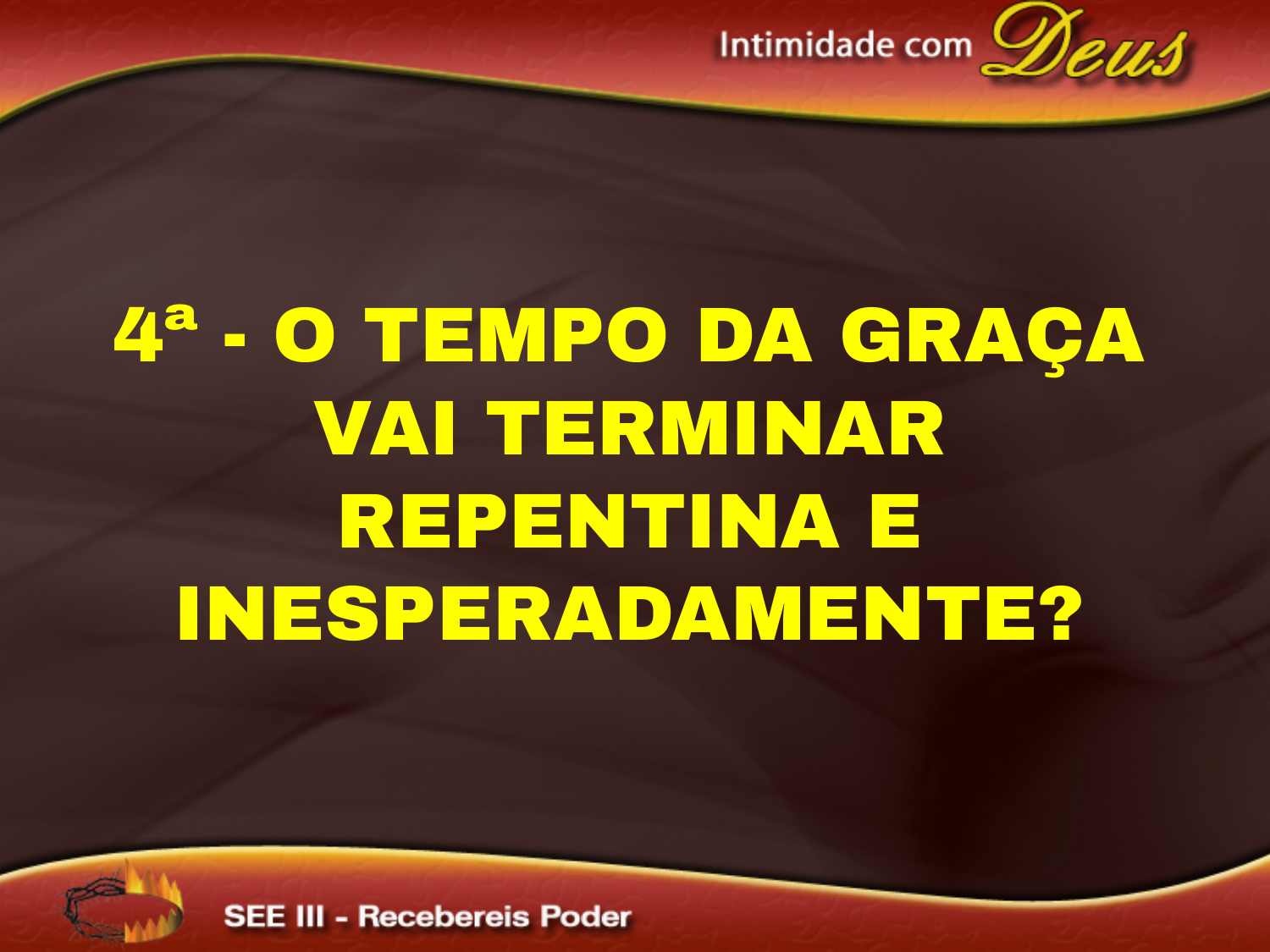

4ª - O Tempo da Graça vai Terminar Repentina e Inesperadamente?